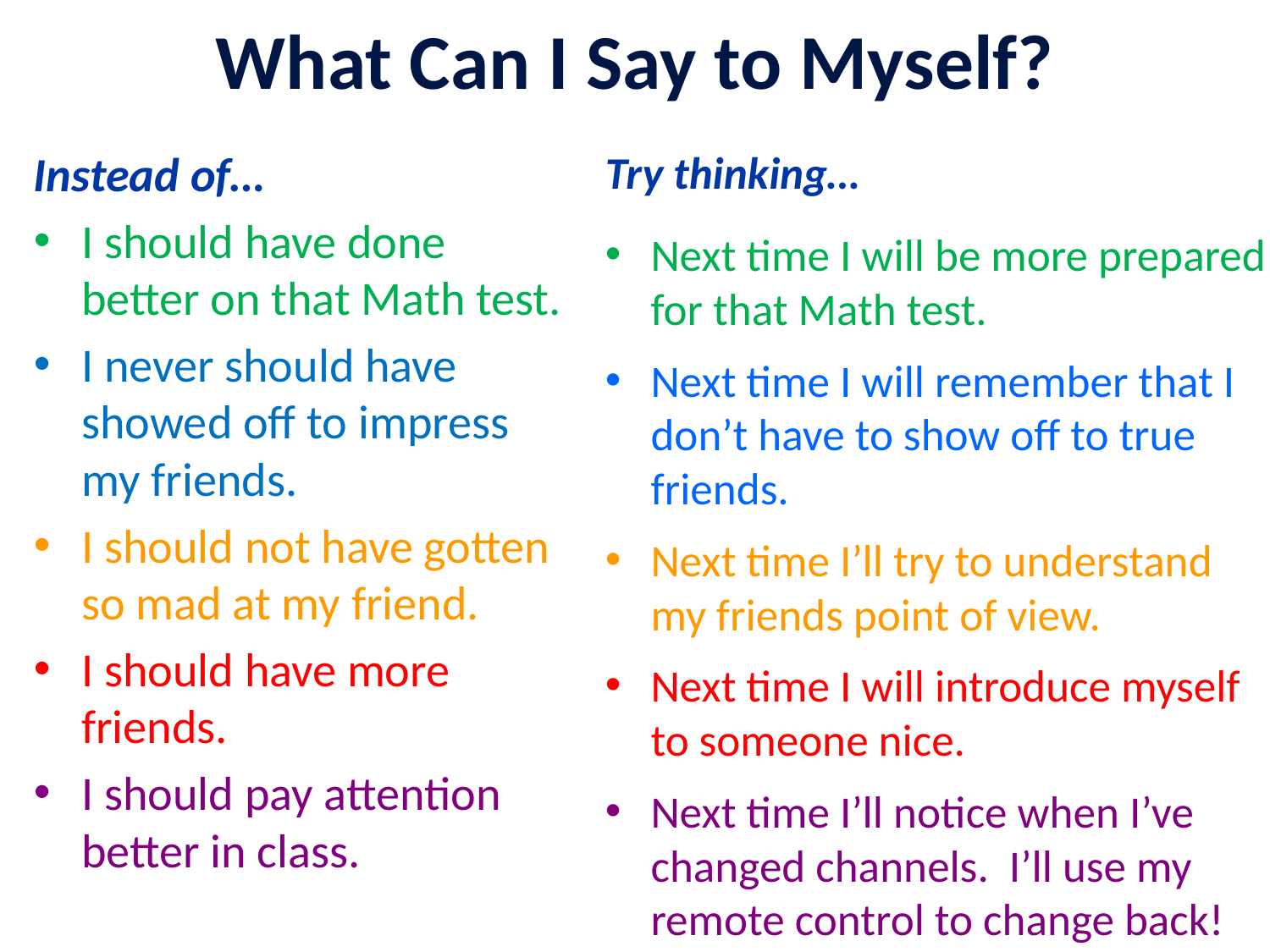

# What Can I Say to Myself?
Instead of…
I should have done better on that Math test.
I never should have showed off to impress my friends.
I should not have gotten so mad at my friend.
I should have more friends.
I should pay attention better in class.
Try thinking…

Next time I will be more prepared for that Math test.

Next time I will remember that I don’t have to show off to true friends.

Next time I’ll try to understand my friends point of view.

Next time I will introduce myself to someone nice.

Next time I’ll notice when I’ve changed channels.  I’ll use my remote control to change back!